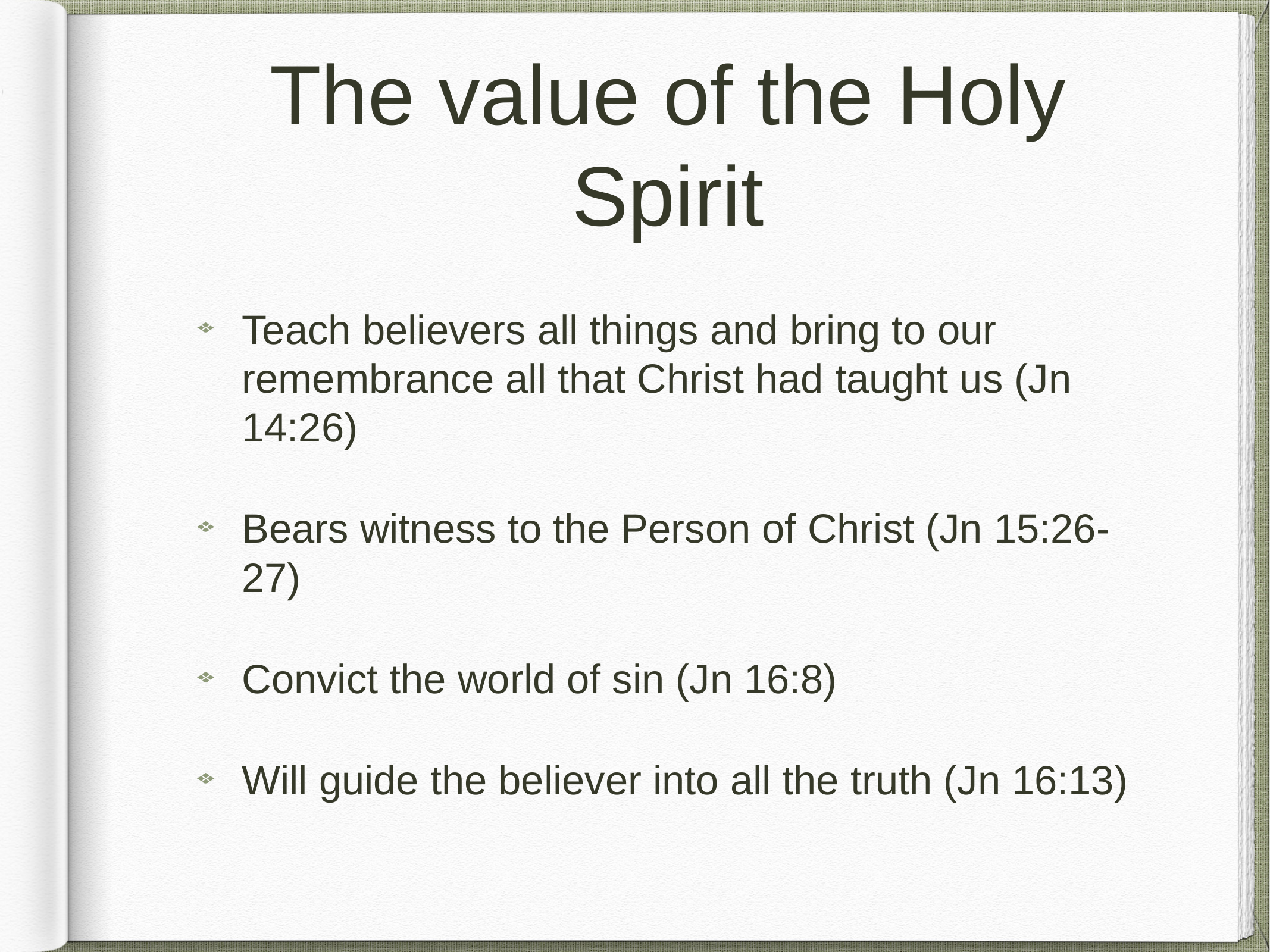

# The value of the Holy Spirit
Teach believers all things and bring to our remembrance all that Christ had taught us (Jn 14:26)
Bears witness to the Person of Christ (Jn 15:26-27)
Convict the world of sin (Jn 16:8)
Will guide the believer into all the truth (Jn 16:13)